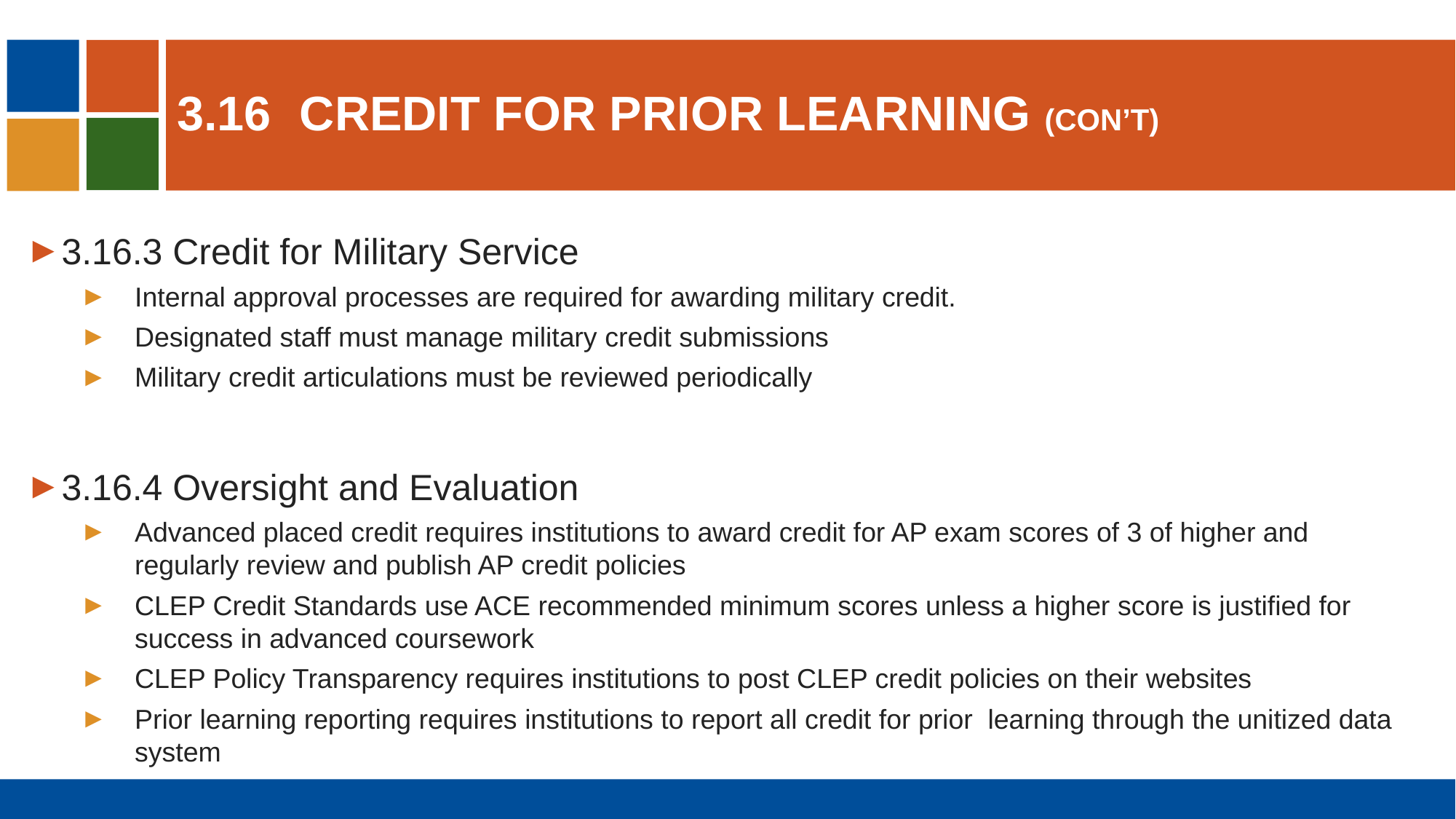

# 3.16	Credit for prior learning (Con’t)
3.16.3 Credit for Military Service
Internal approval processes are required for awarding military credit.
Designated staff must manage military credit submissions
Military credit articulations must be reviewed periodically

3.16.4 Oversight and Evaluation
Advanced placed credit requires institutions to award credit for AP exam scores of 3 of higher and regularly review and publish AP credit policies
CLEP Credit Standards use ACE recommended minimum scores unless a higher score is justified for success in advanced coursework
CLEP Policy Transparency requires institutions to post CLEP credit policies on their websites
Prior learning reporting requires institutions to report all credit for prior  learning through the unitized data system